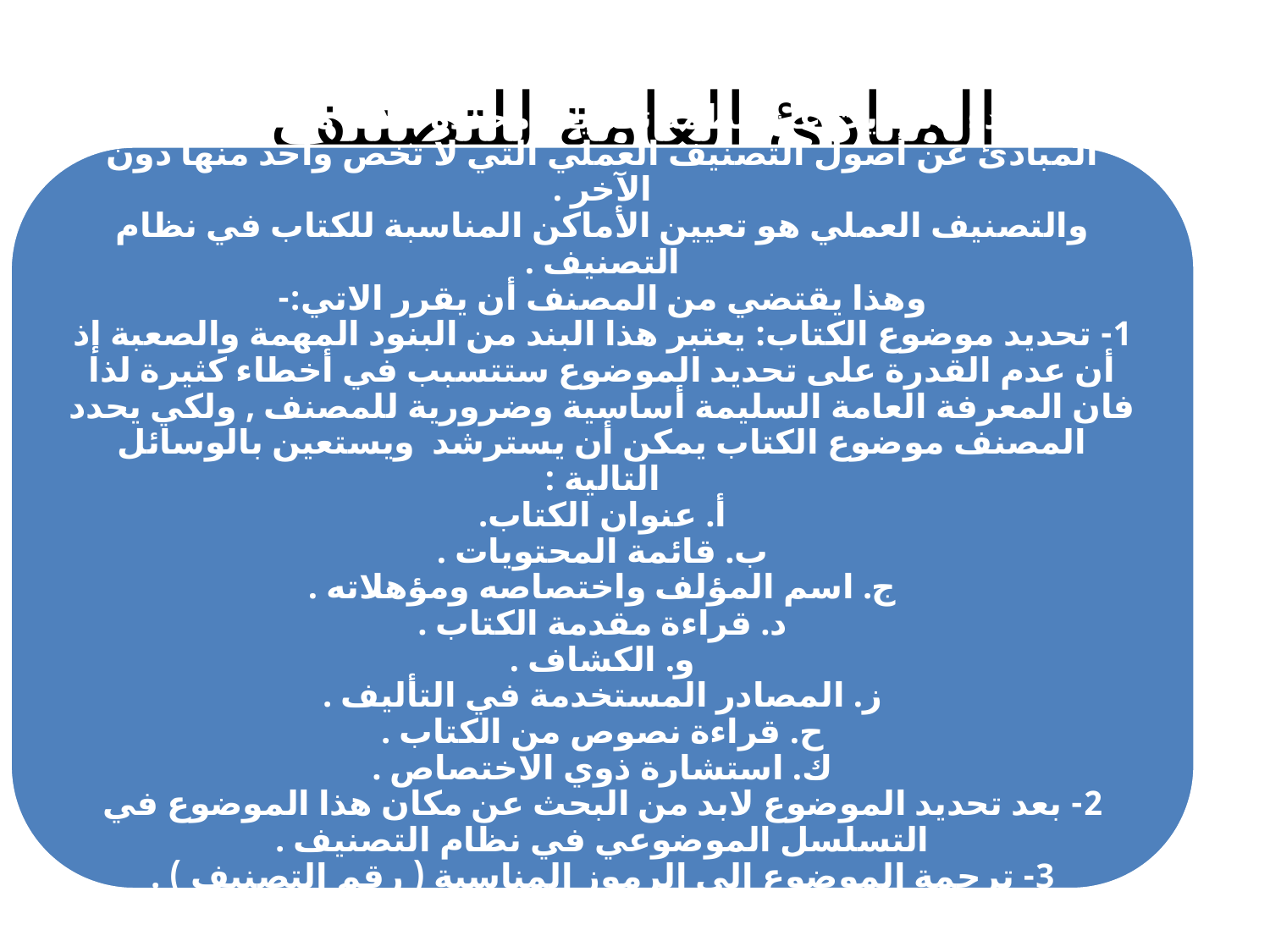

# المبادئ العامة للتصنيف
قبل البدء بالحديث عن أنظمة تصنيف محددة ، لابد من الإشارة إلى المبادئ عن أصول التصنيف العملي التي لا تخص واحد منها دون الآخر .
والتصنيف العملي هو تعيين الأماكن المناسبة للكتاب في نظام التصنيف .
وهذا يقتضي من المصنف أن يقرر الاتي:-
1- تحديد موضوع الكتاب: يعتبر هذا البند من البنود المهمة والصعبة إذ أن عدم القدرة على تحديد الموضوع ستتسبب في أخطاء كثيرة لذا فان المعرفة العامة السليمة أساسية وضرورية للمصنف , ولكي يحدد المصنف موضوع الكتاب يمكن أن يسترشد  ويستعين بالوسائل التالية :
أ‌. عنوان الكتاب.
ب‌. قائمة المحتويات .
ج‌. اسم المؤلف واختصاصه ومؤهلاته .
د‌. قراءة مقدمة الكتاب .
و‌. الكشاف .
ز. المصادر المستخدمة في التأليف .
ح‌. قراءة نصوص من الكتاب .
ك‌. استشارة ذوي الاختصاص .
2- بعد تحديد الموضوع لابد من البحث عن مكان هذا الموضوع في التسلسل الموضوعي في نظام التصنيف .
3- ترجمة الموضوع إلى الرموز المناسبة ( رقم التصنيف ) .